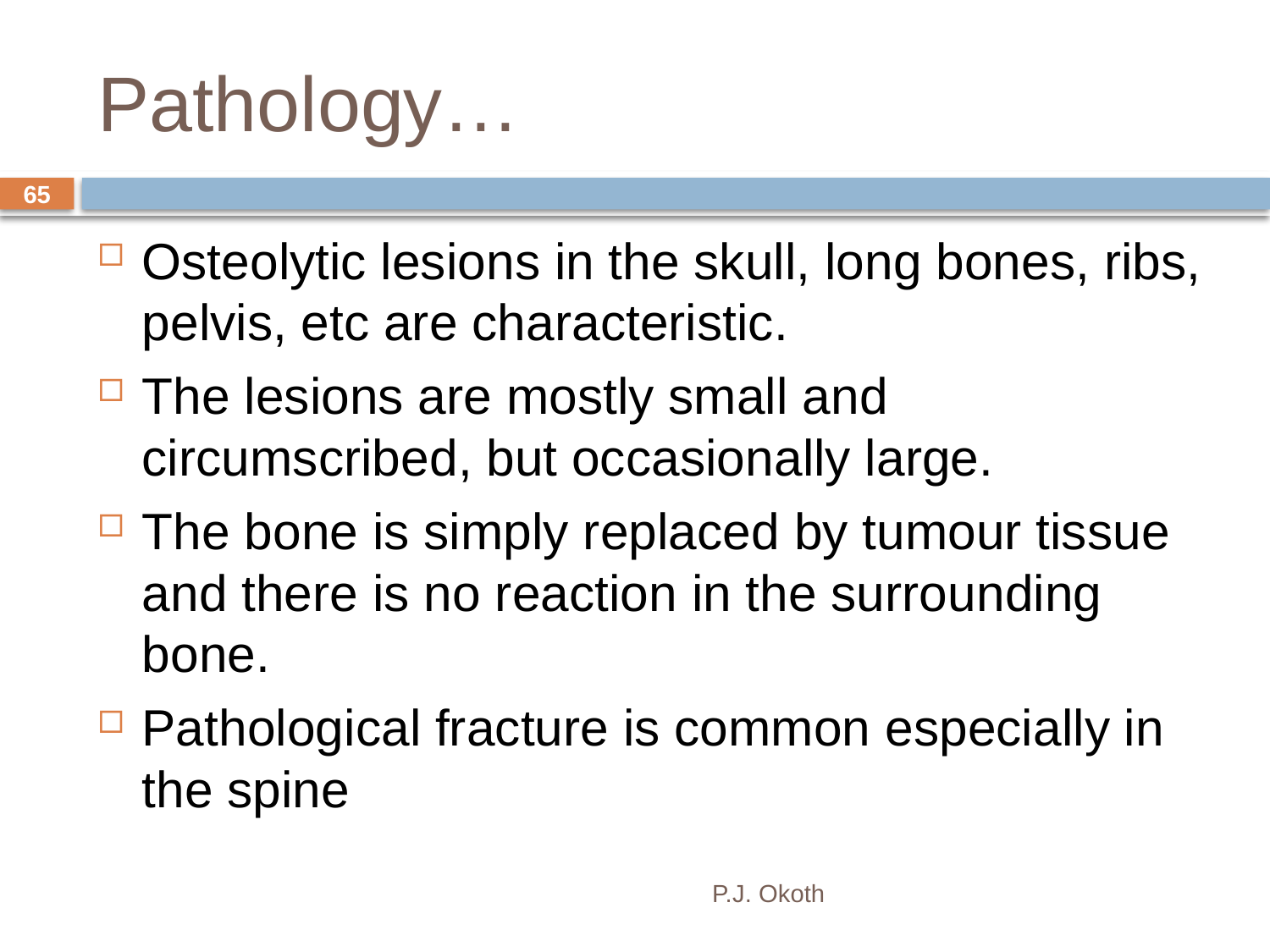

# Pathology…
65
Osteolytic lesions in the skull, long bones, ribs, pelvis, etc are characteristic.
The lesions are mostly small and circumscribed, but occasionally large.
The bone is simply replaced by tumour tissue and there is no reaction in the surrounding bone.
Pathological fracture is common especially in the spine
P.J. Okoth